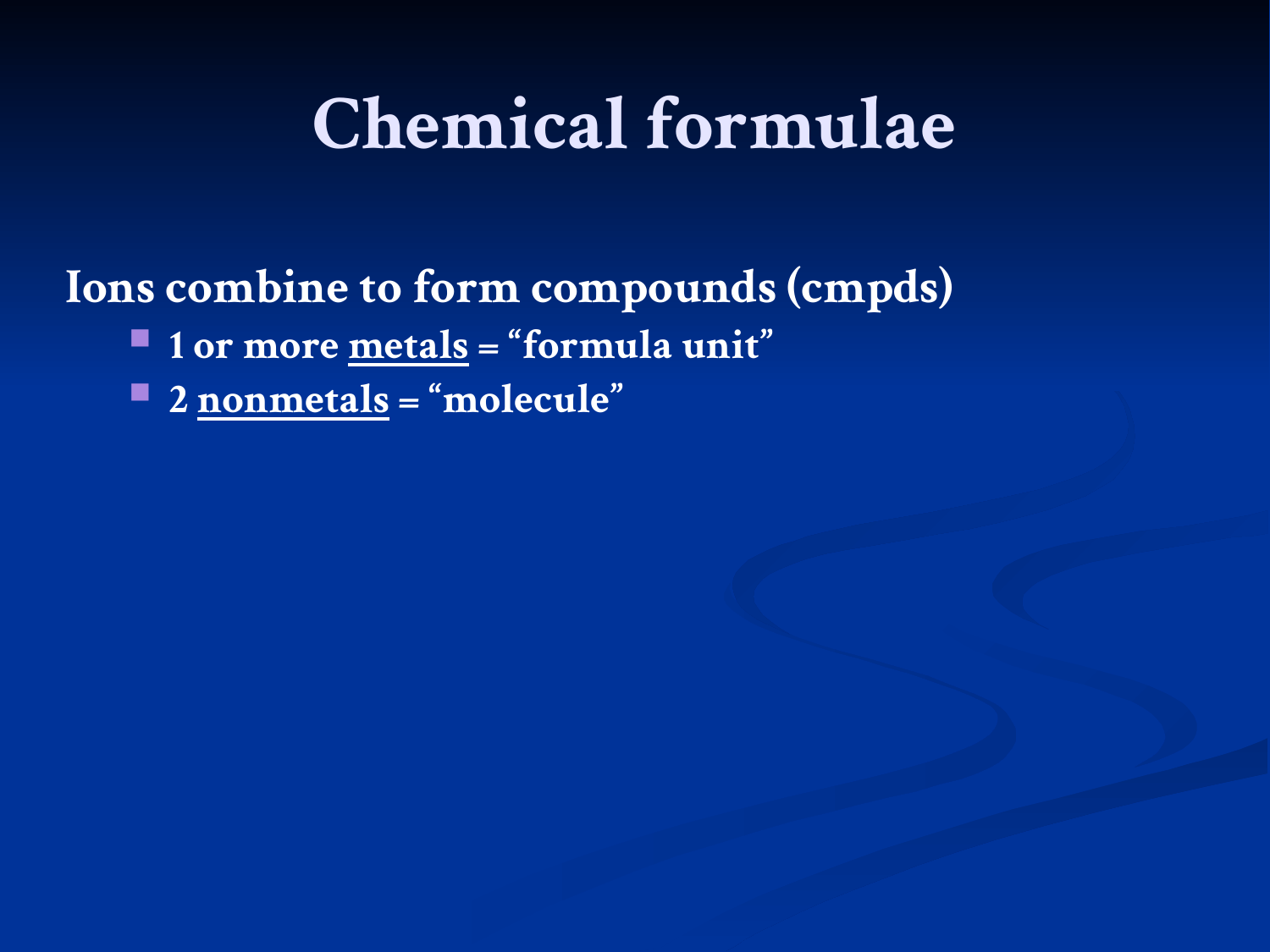

# Chemical formulae
Ions combine to form compounds (cmpds)
1 or more metals = “formula unit”
2 nonmetals = “molecule”